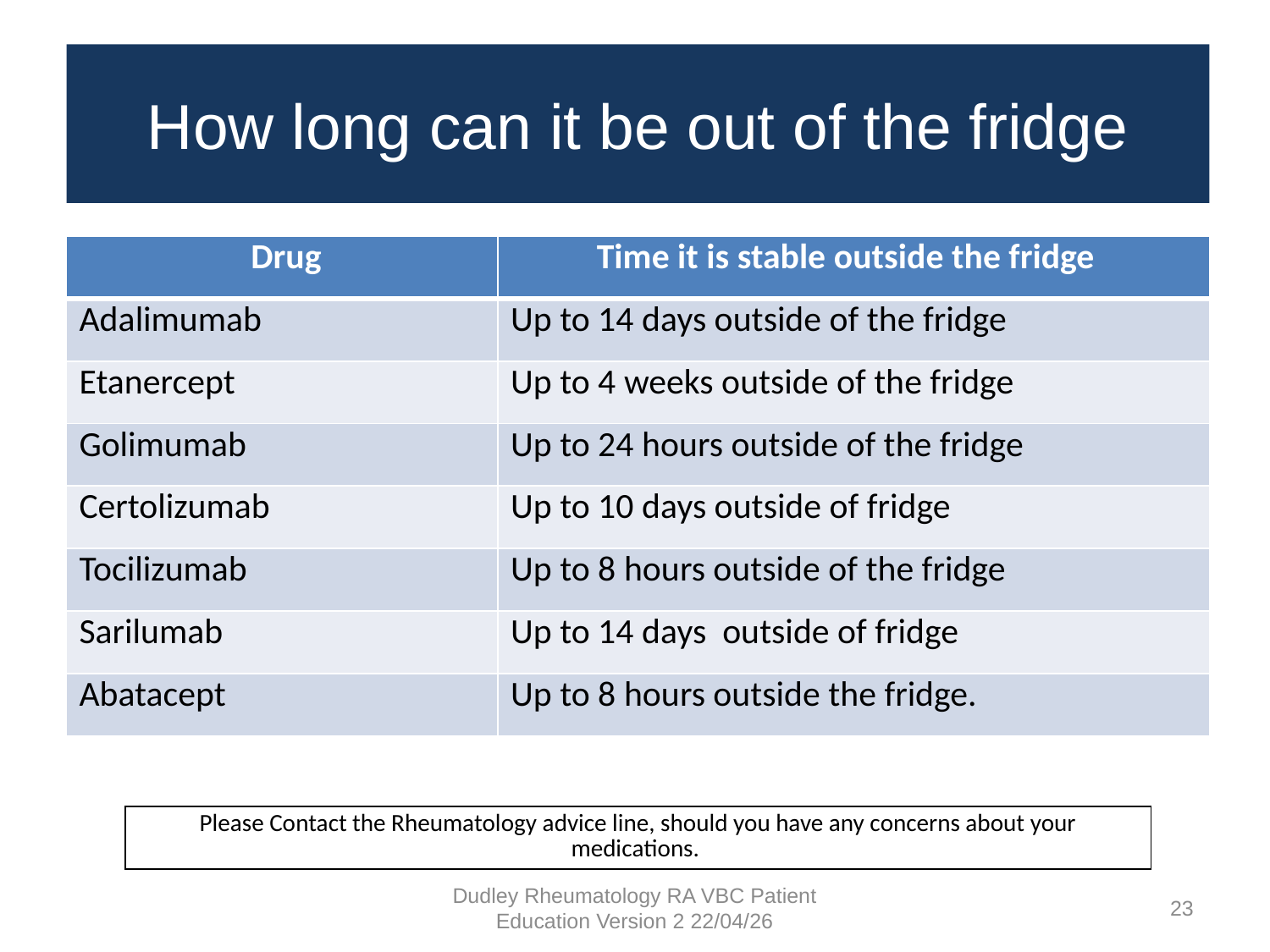

#
How long can it be out of the fridge
| Drug | Time it is stable outside the fridge |
| --- | --- |
| Adalimumab | Up to 14 days outside of the fridge |
| Etanercept | Up to 4 weeks outside of the fridge |
| Golimumab | Up to 24 hours outside of the fridge |
| Certolizumab | Up to 10 days outside of fridge |
| Tocilizumab | Up to 8 hours outside of the fridge |
| Sarilumab | Up to 14 days  outside of fridge |
| Abatacept | Up to 8 hours outside the fridge. |
| Please Contact the Rheumatology advice line, should you have any concerns about your medications. |
| --- |
Dudley Rheumatology RA VBC Patient Education Version 2 22/04/26
23